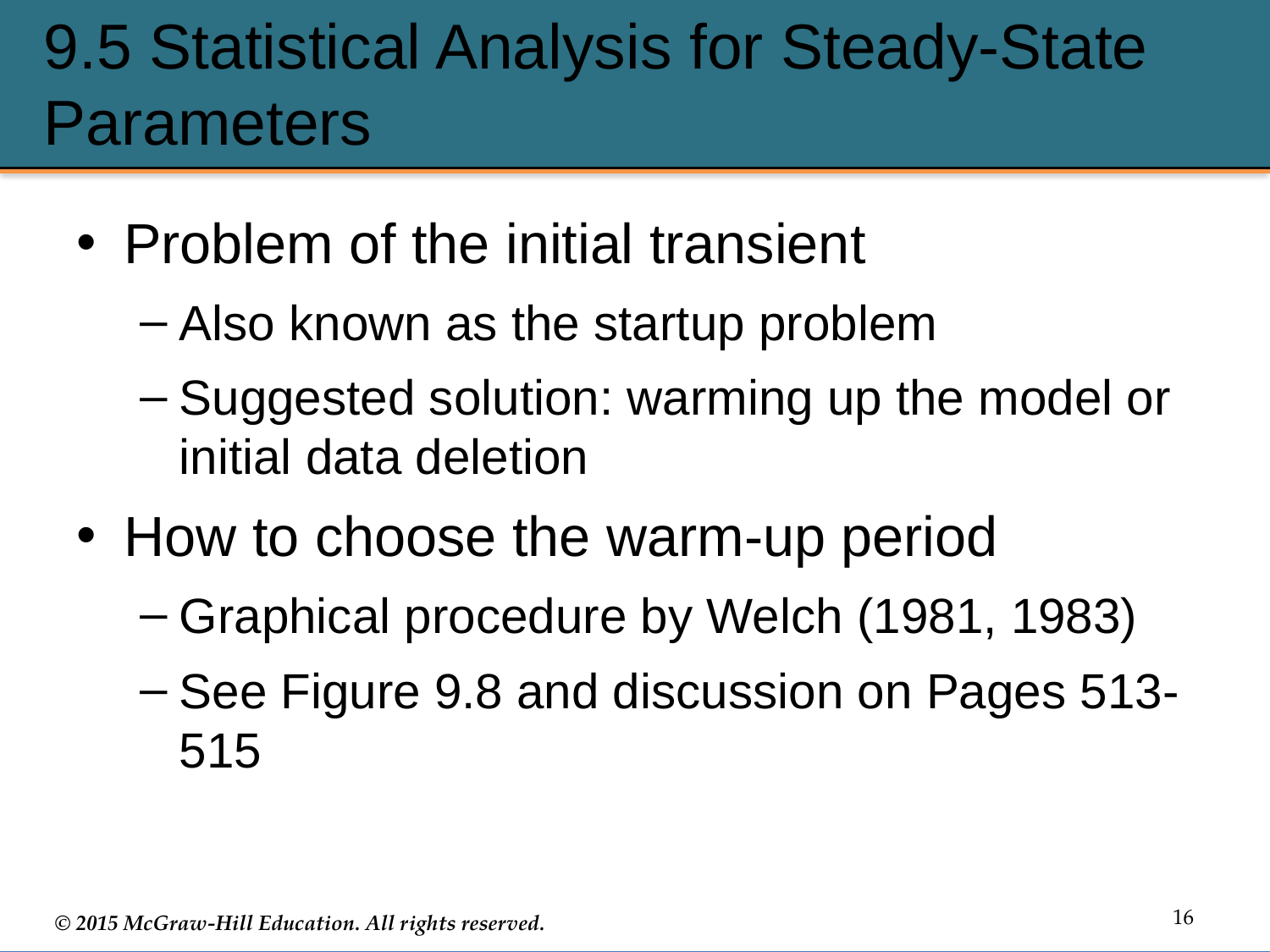

# 9.5 Statistical Analysis for Steady-State Parameters
Problem of the initial transient
Also known as the startup problem
Suggested solution: warming up the model or initial data deletion
How to choose the warm-up period
Graphical procedure by Welch (1981, 1983)
See Figure 9.8 and discussion on Pages 513-515
16